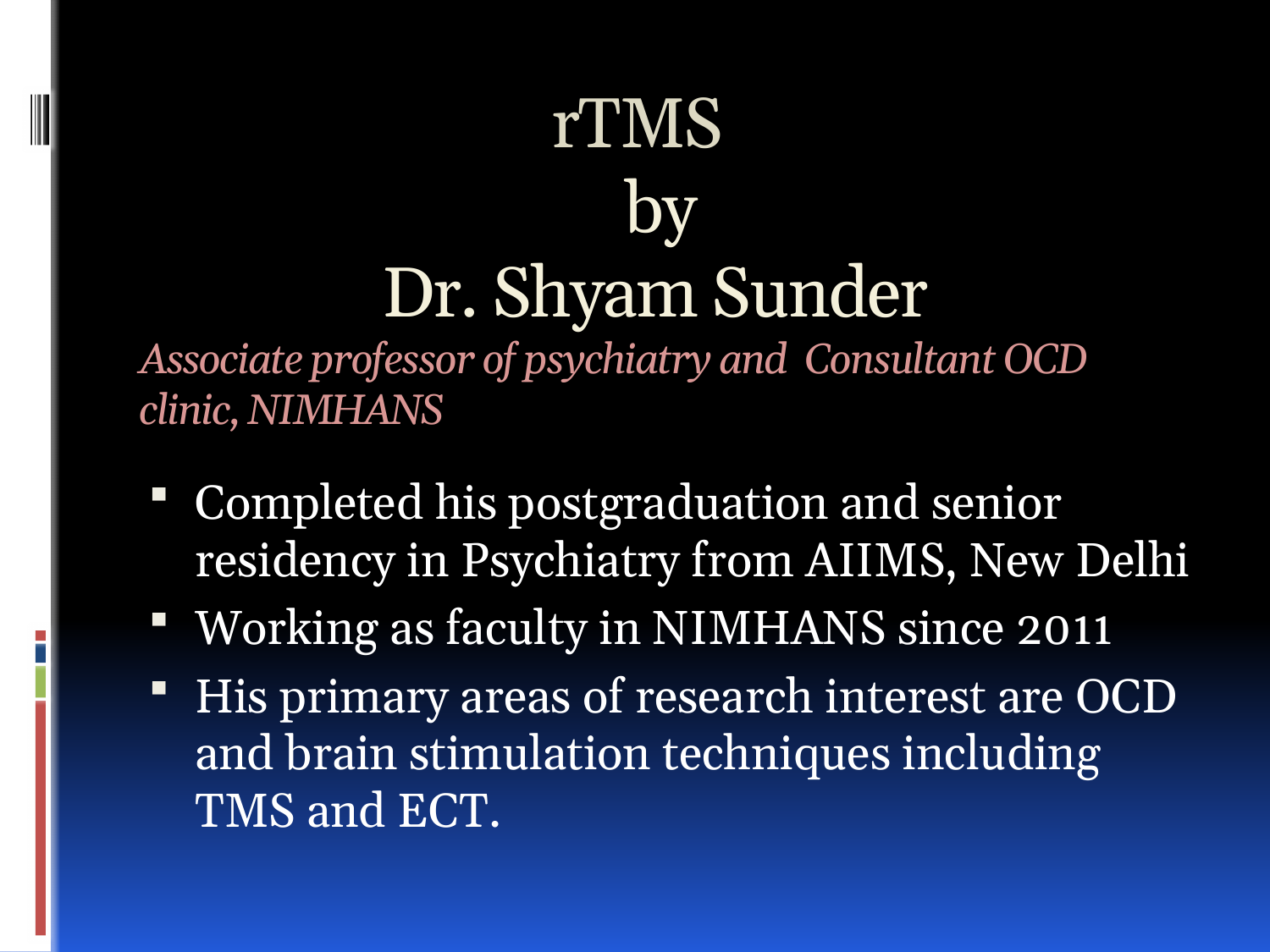

# rTMS by Dr. Shyam Sunder Associate professor of psychiatry and  Consultant OCD clinic, NIMHANS
Completed his postgraduation and senior residency in Psychiatry from AIIMS, New Delhi
Working as faculty in NIMHANS since 2011
His primary areas of research interest are OCD and brain stimulation techniques including TMS and ECT.